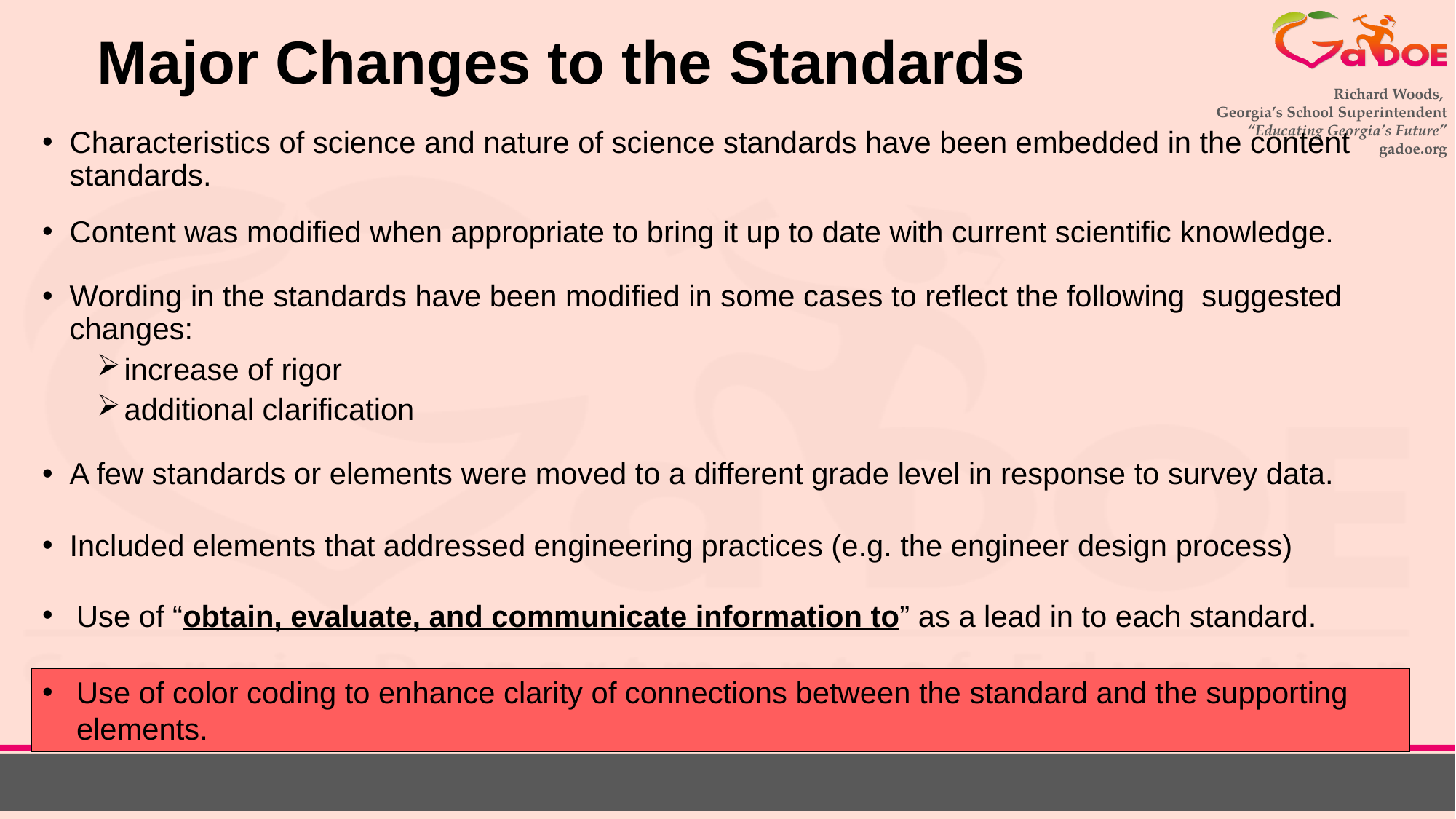

Major Changes to the Standards
Characteristics of science and nature of science standards have been embedded in the content standards.

Content was modified when appropriate to bring it up to date with current scientific knowledge.

Wording in the standards have been modified in some cases to reflect the following  suggested changes:
increase of rigor
additional clarification

A few standards or elements were moved to a different grade level in response to survey data.

Included elements that addressed engineering practices (e.g. the engineer design process)

Use of “obtain, evaluate, and communicate information to” as a lead in to each standard.
Use of color coding to enhance clarity of connections between the standard and the supporting elements.